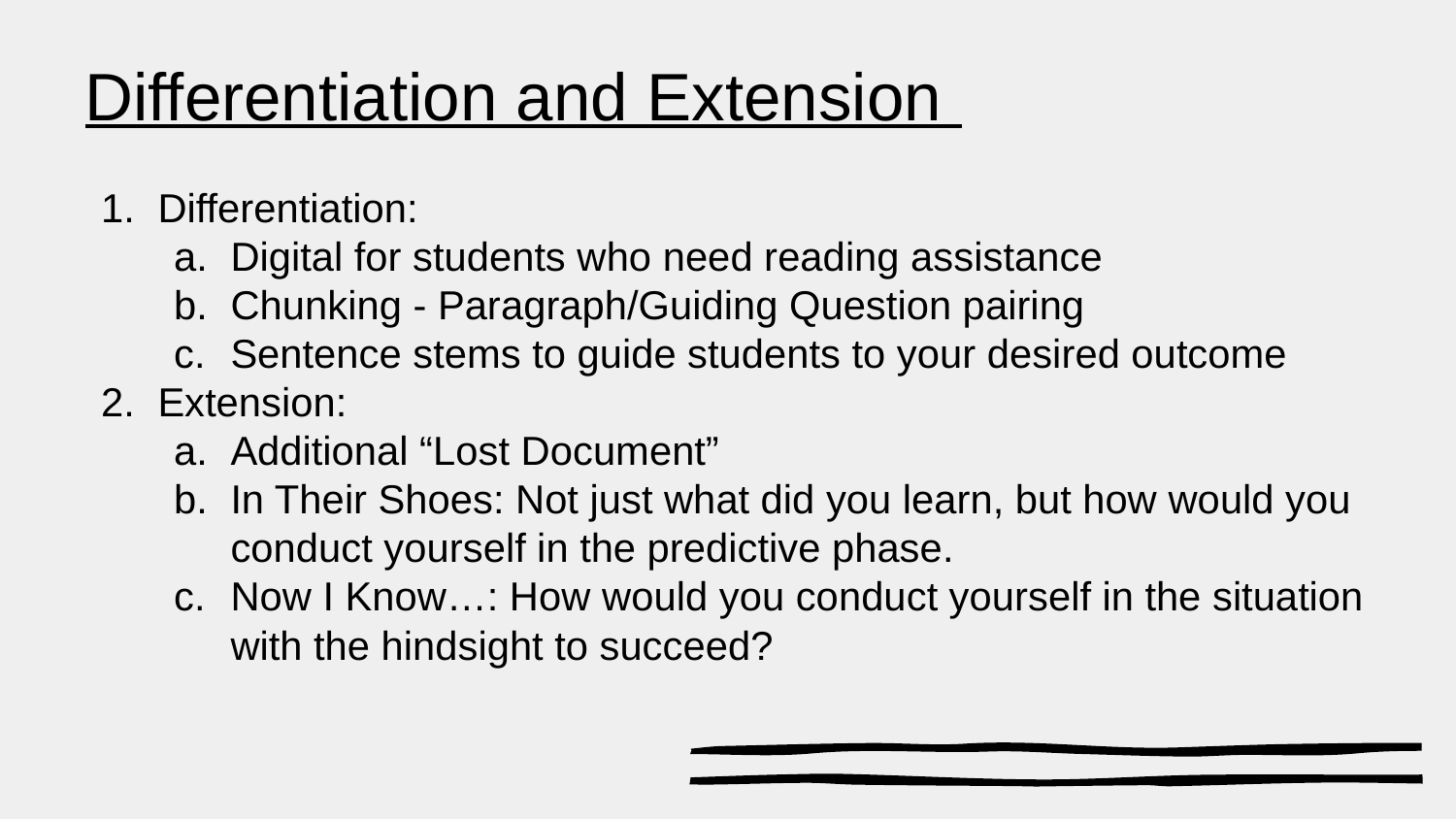

# Differentiation and Extension

Differentiation:
Digital for students who need reading assistance
Chunking - Paragraph/Guiding Question pairing
Sentence stems to guide students to your desired outcome
Extension:
Additional “Lost Document”
In Their Shoes: Not just what did you learn, but how would you conduct yourself in the predictive phase.
Now I Know…: How would you conduct yourself in the situation with the hindsight to succeed?